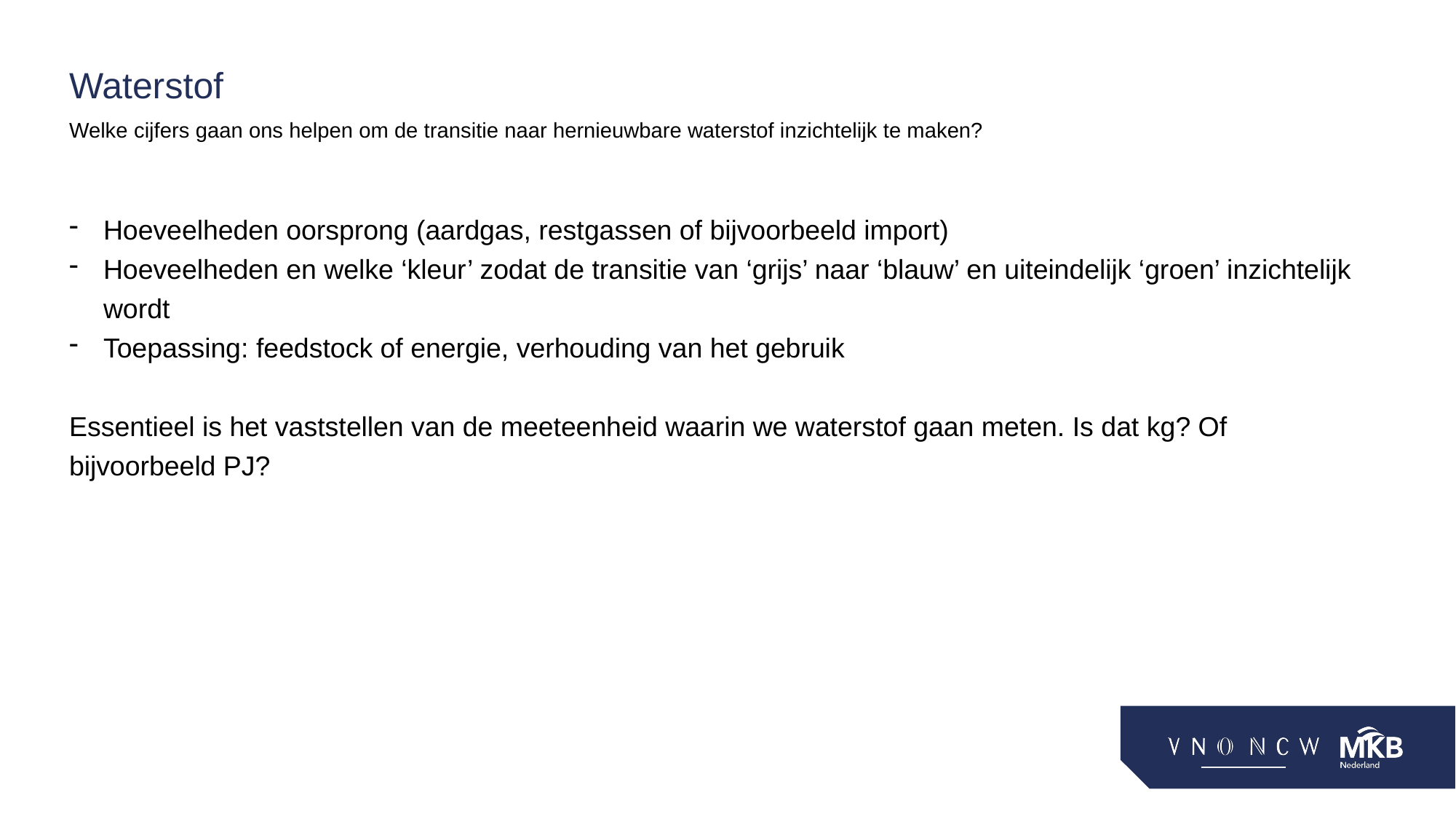

# Waterstof
Welke cijfers gaan ons helpen om de transitie naar hernieuwbare waterstof inzichtelijk te maken?
Hoeveelheden oorsprong (aardgas, restgassen of bijvoorbeeld import)
Hoeveelheden en welke ‘kleur’ zodat de transitie van ‘grijs’ naar ‘blauw’ en uiteindelijk ‘groen’ inzichtelijk wordt
Toepassing: feedstock of energie, verhouding van het gebruik

Essentieel is het vaststellen van de meeteenheid waarin we waterstof gaan meten. Is dat kg? Of bijvoorbeeld PJ?